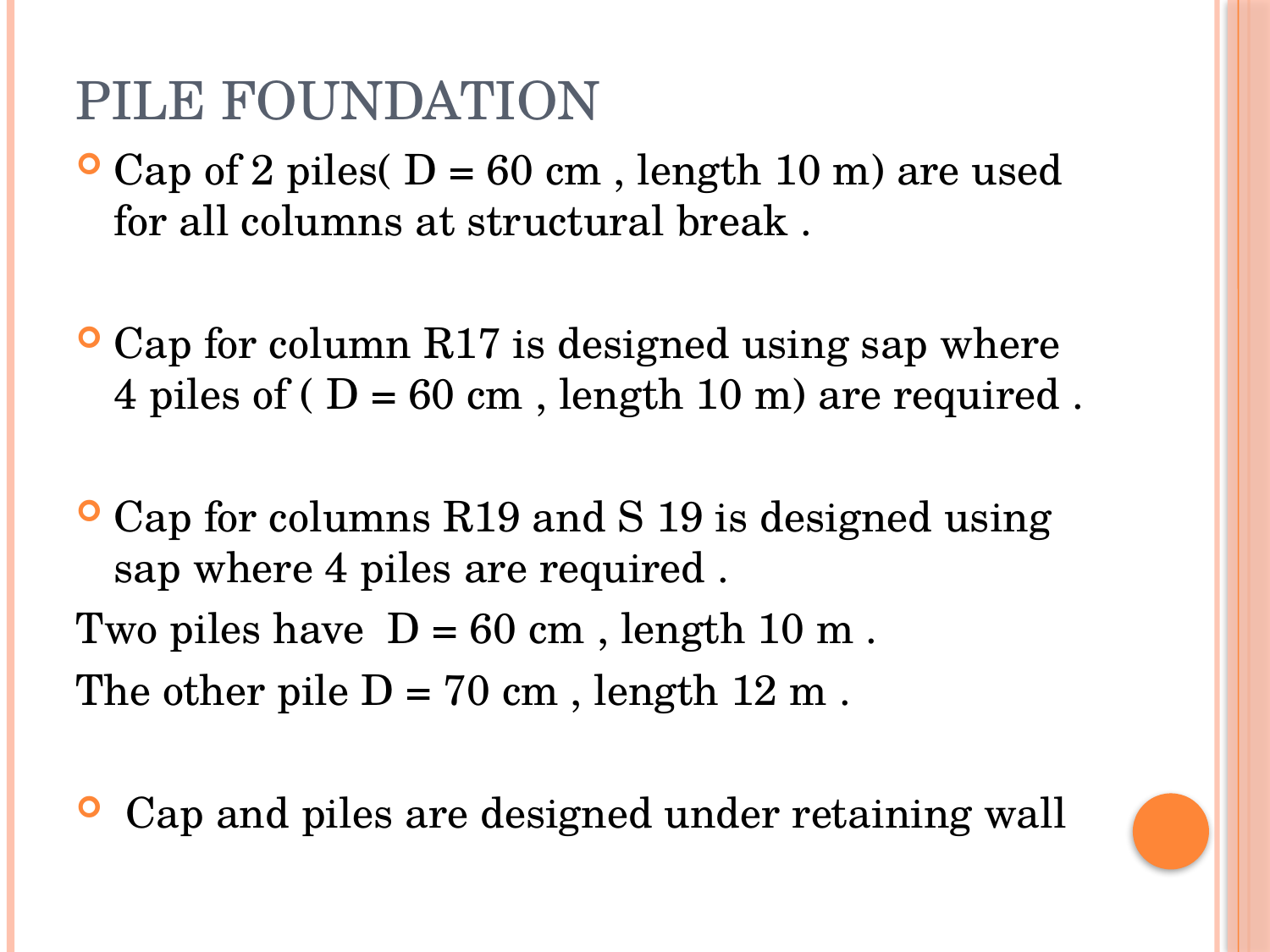

# Pile foundation
Cap of 2 piles( D = 60 cm , length 10 m) are used for all columns at structural break .

Cap for column R17 is designed using sap where 4 piles of ( D = 60 cm , length 10 m) are required .

Cap for columns R19 and S 19 is designed using sap where 4 piles are required .
Two piles have  D = 60 cm , length 10 m .
The other pile D = 70 cm , length 12 m .

 Cap and piles are designed under retaining wall